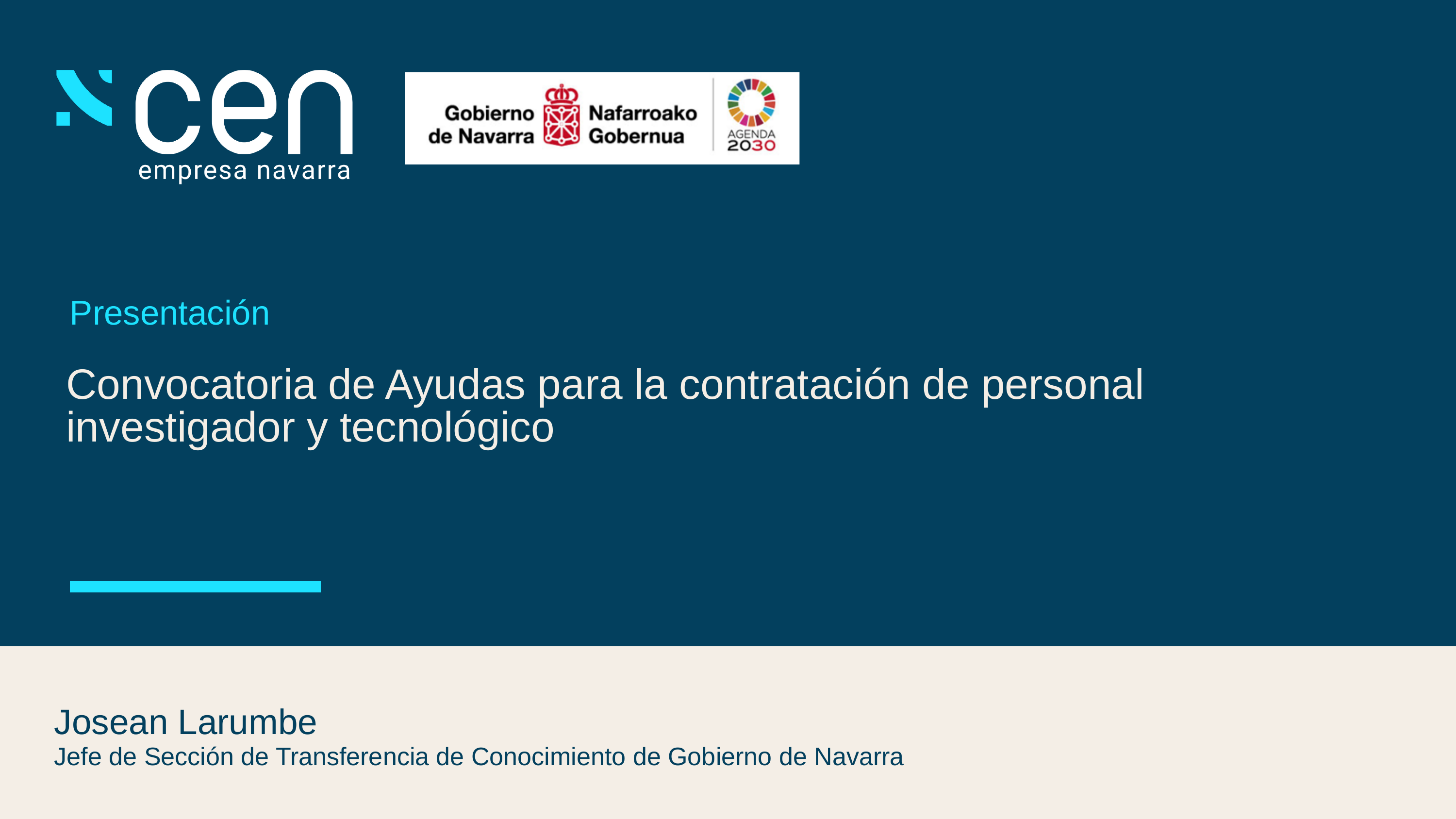

Presentación
Convocatoria de Ayudas para la contratación de personal investigador y tecnológico

Josean Larumbe
Jefe de Sección de Transferencia de Conocimiento de Gobierno de Navarra